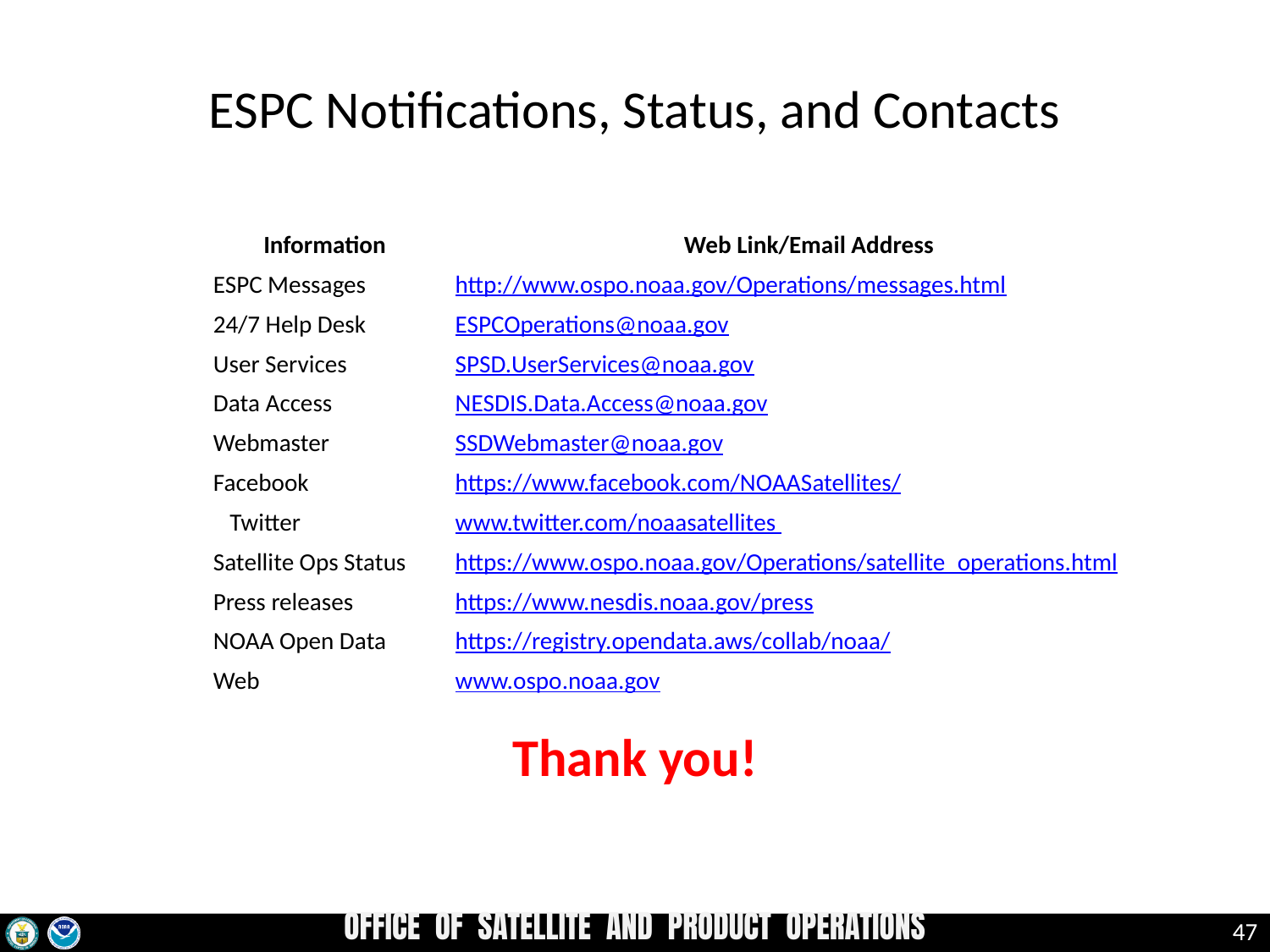

# ESPC Notifications, Status, and Contacts
| Information | Web Link/Email Address |
| --- | --- |
| ESPC Messages | http://www.ospo.noaa.gov/Operations/messages.html |
| 24/7 Help Desk | ESPCOperations@noaa.gov |
| User Services | SPSD.UserServices@noaa.gov |
| Data Access | NESDIS.Data.Access@noaa.gov |
| Webmaster | SSDWebmaster@noaa.gov |
| Facebook | https://www.facebook.com/NOAASatellites/ |
| Twitter | www.twitter.com/noaasatellites |
| Satellite Ops Status | https://www.ospo.noaa.gov/Operations/satellite\_operations.html |
| Press releases | https://www.nesdis.noaa.gov/press |
| NOAA Open Data | https://registry.opendata.aws/collab/noaa/ |
| Web | www.ospo.noaa.gov |
Thank you!